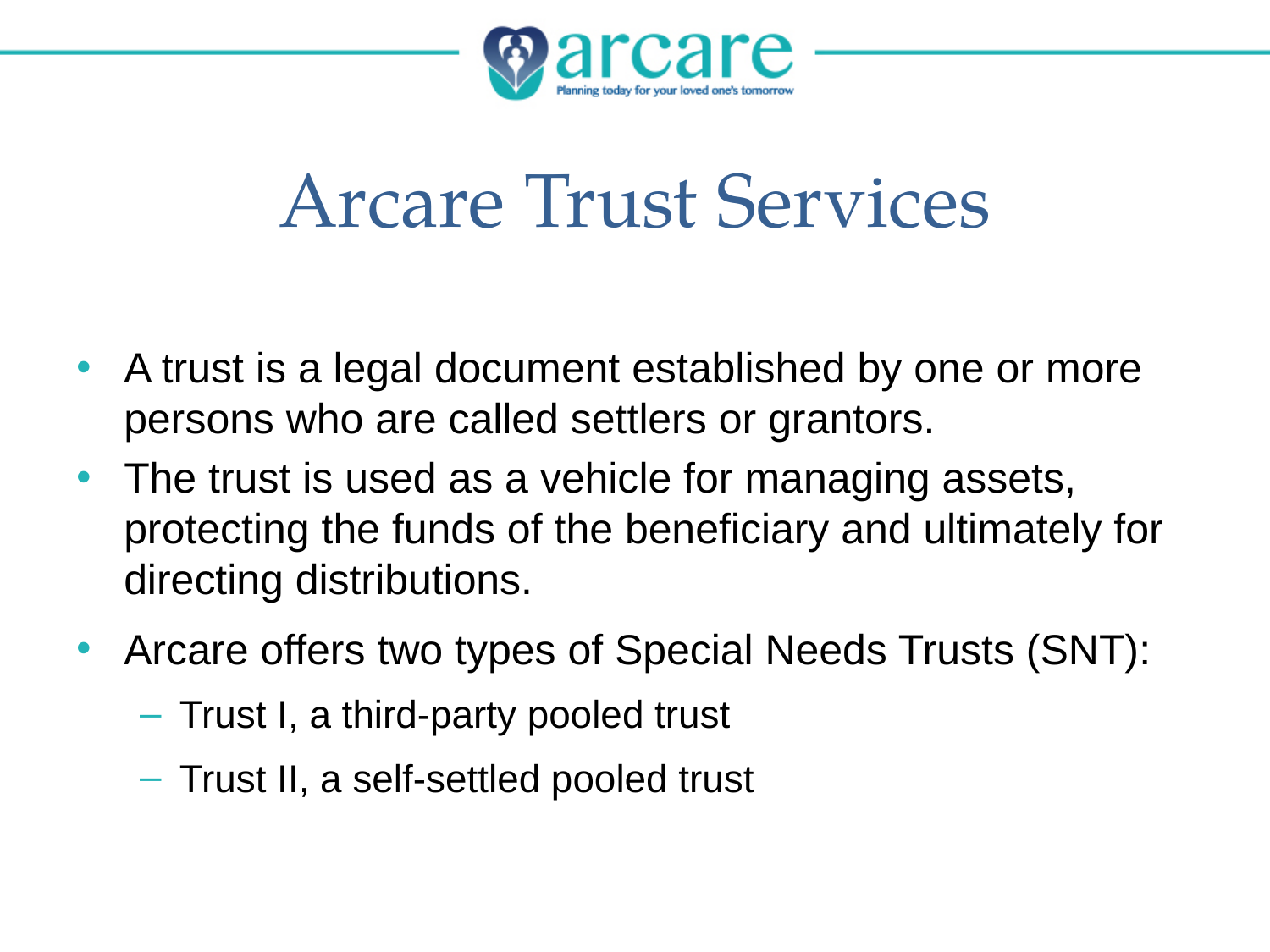

# Arcare Trust Services
A trust is a legal document established by one or more persons who are called settlers or grantors.
The trust is used as a vehicle for managing assets, protecting the funds of the beneficiary and ultimately for directing distributions.
Arcare offers two types of Special Needs Trusts (SNT):
Trust I, a third-party pooled trust
Trust II, a self-settled pooled trust